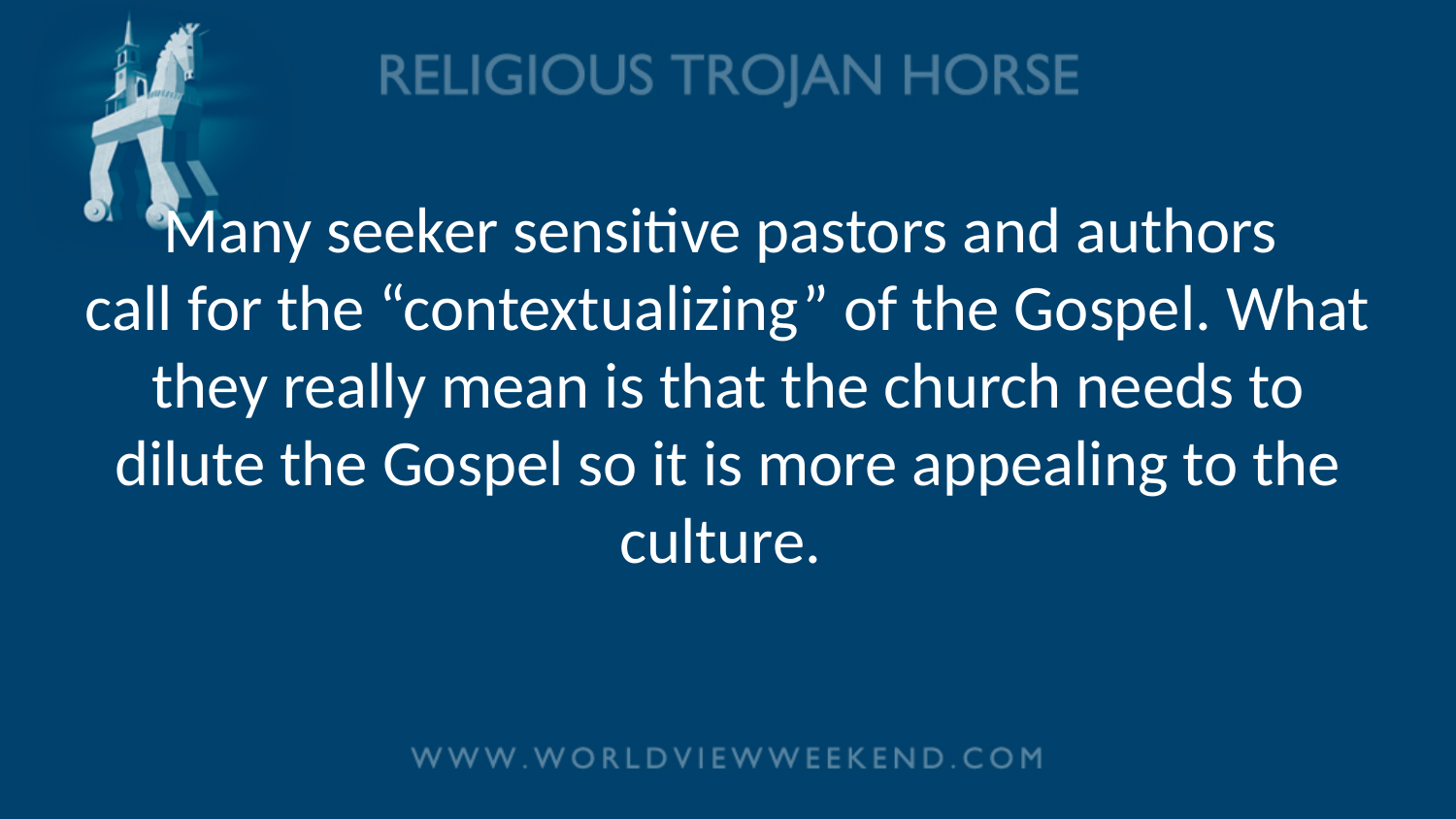

# Many seeker sensitive pastors and authors call for the “contextualizing” of the Gospel. What they really mean is that the church needs to dilute the Gospel so it is more appealing to the culture.